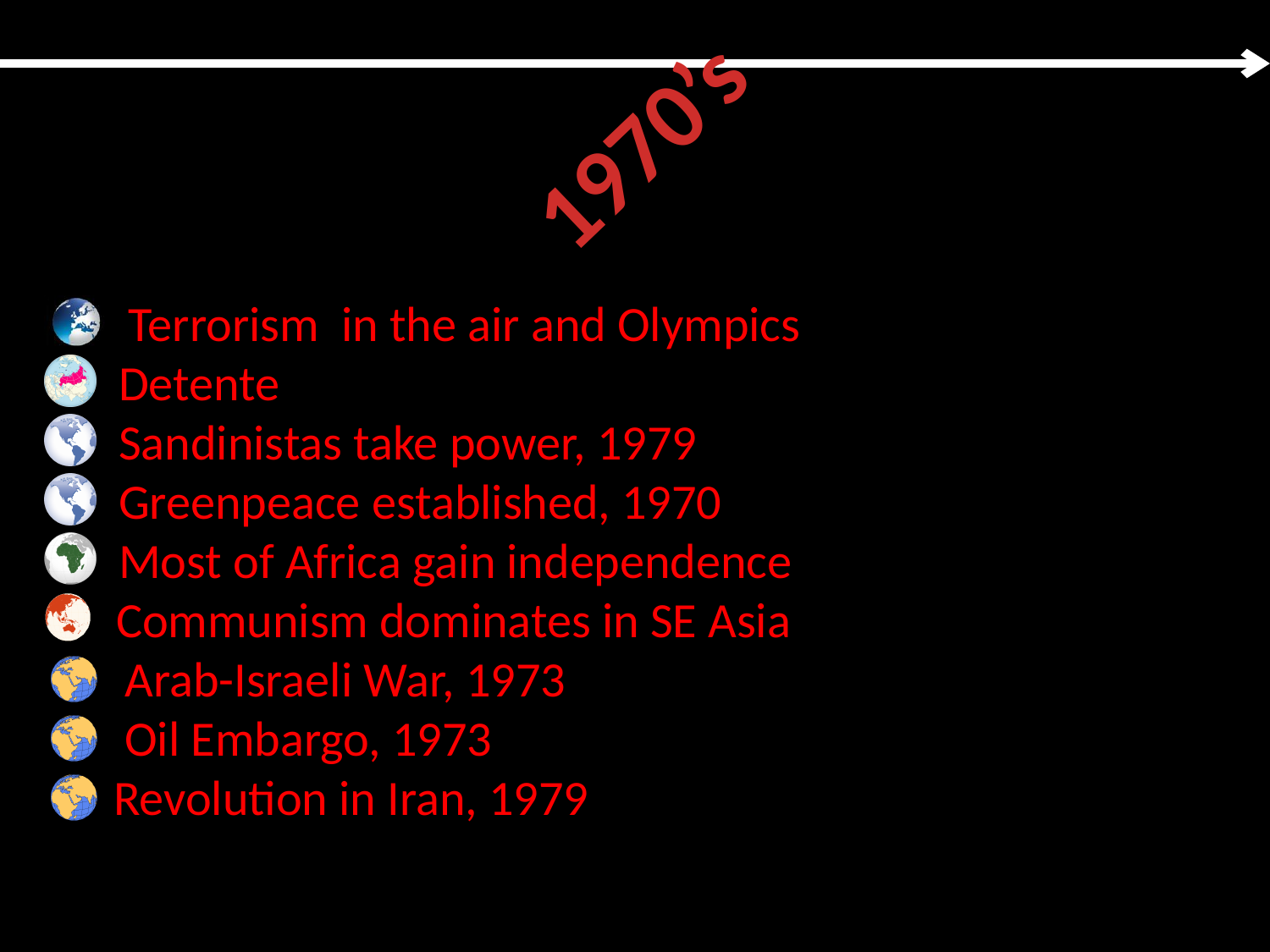

1970’s
  Terrorism  in the air and Olympics
  Detente
  Sandinistas take power, 1979
  Greenpeace established, 1970
  Most of Africa gain independence
  Communism dominates in SE Asia
  Arab-Israeli War, 1973
  Oil Embargo, 1973
 Revolution in Iran, 1979